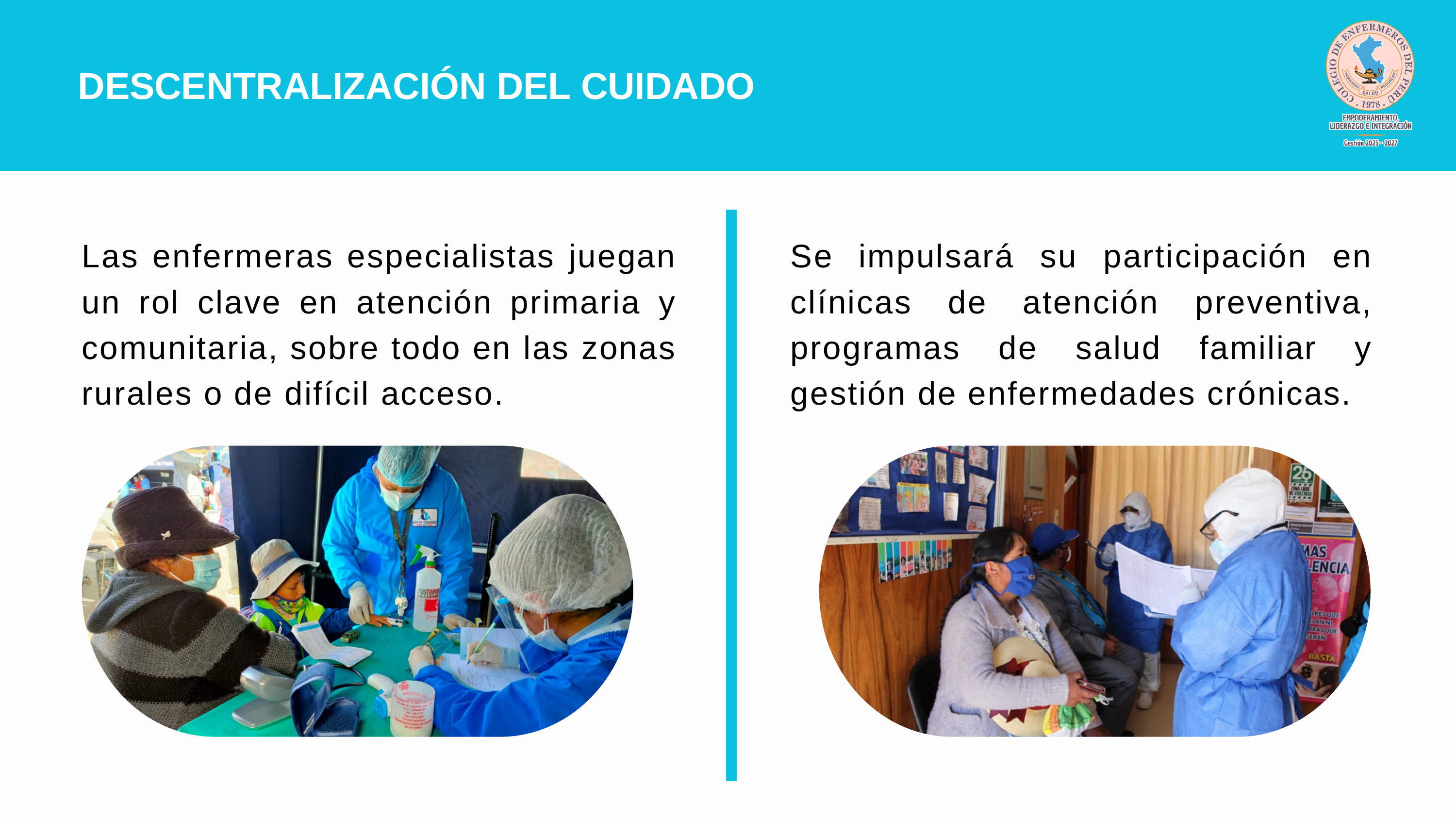

DESCENTRALIZACIÓN DEL CUIDADO
Las enfermeras especialistas juegan un rol clave en atención primaria y comunitaria, sobre todo en las zonas rurales o de difícil acceso.
Se impulsará su participación en clínicas de atención preventiva, programas de salud familiar y gestión de enfermedades crónicas.